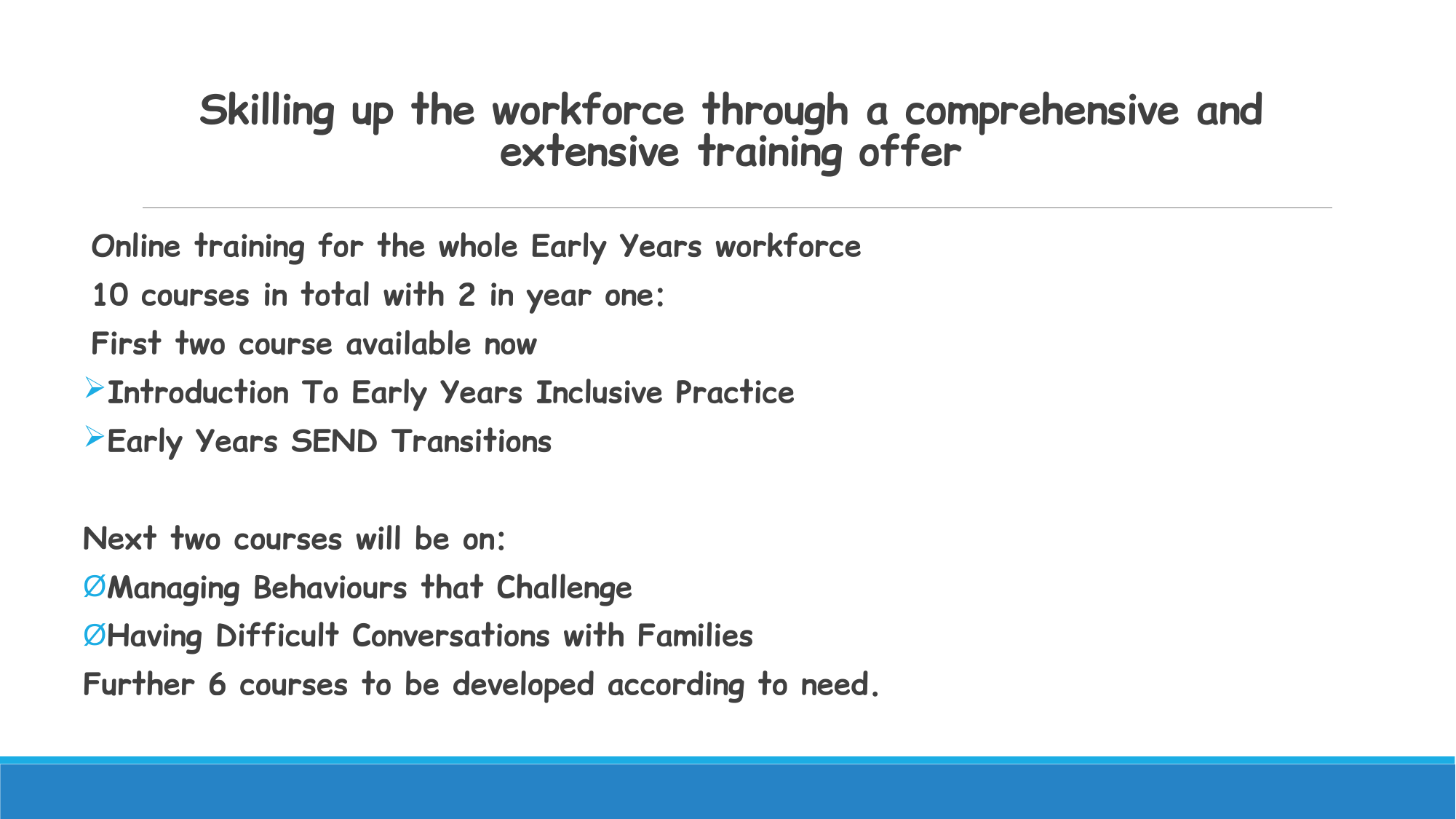

# Skilling up the workforce through a comprehensive and extensive training offer
Online training for the whole Early Years workforce
10 courses in total with 2 in year one:
First two course available now
Introduction To Early Years Inclusive Practice
Early Years SEND Transitions

Next two courses will be on:
Managing Behaviours that Challenge
Having Difficult Conversations with Families
Further 6 courses to be developed according to need.